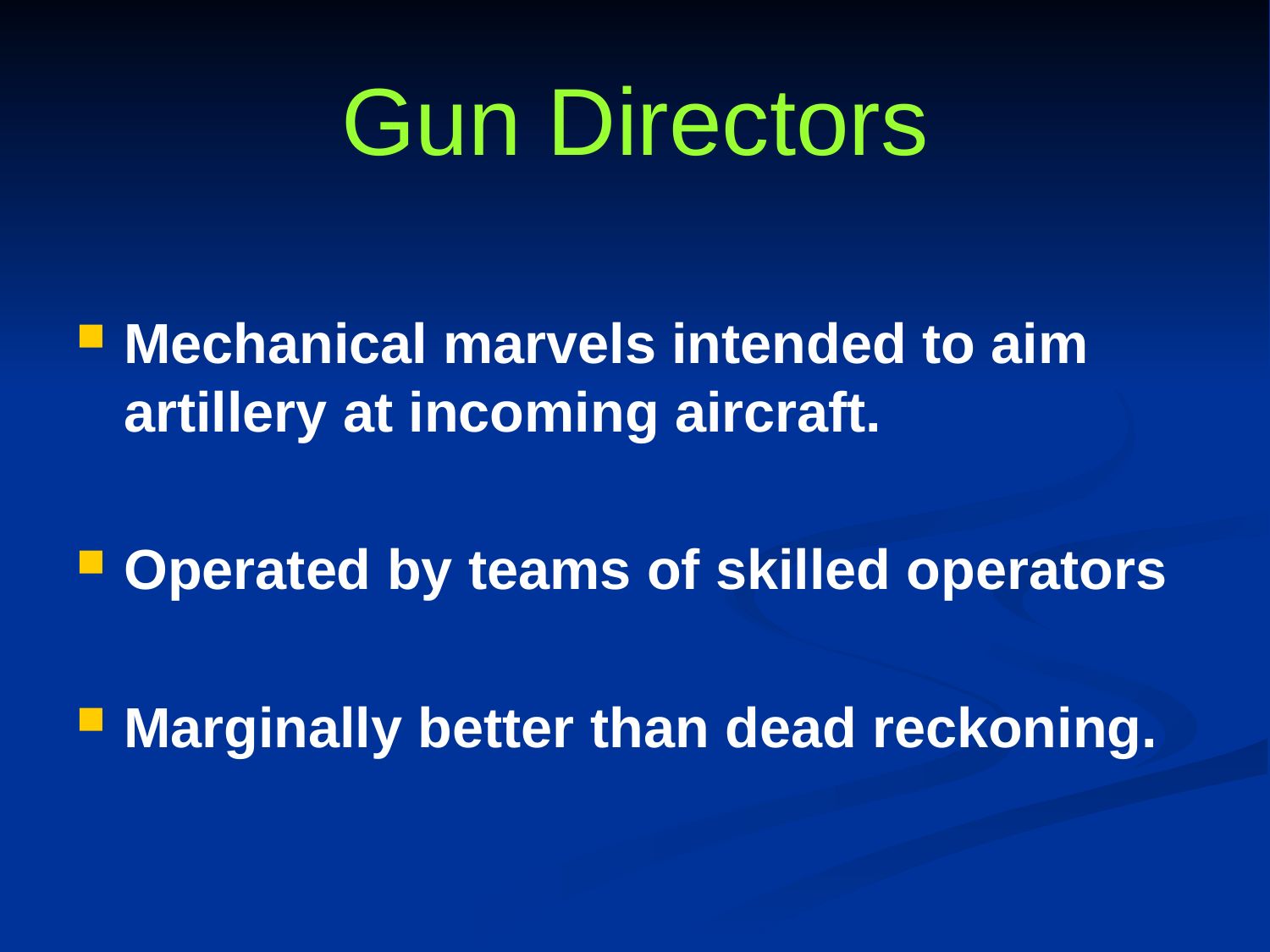

Gun Directors

Mechanical marvels intended to aim artillery at incoming aircraft.

Operated by teams of skilled operators

Marginally better than dead reckoning.